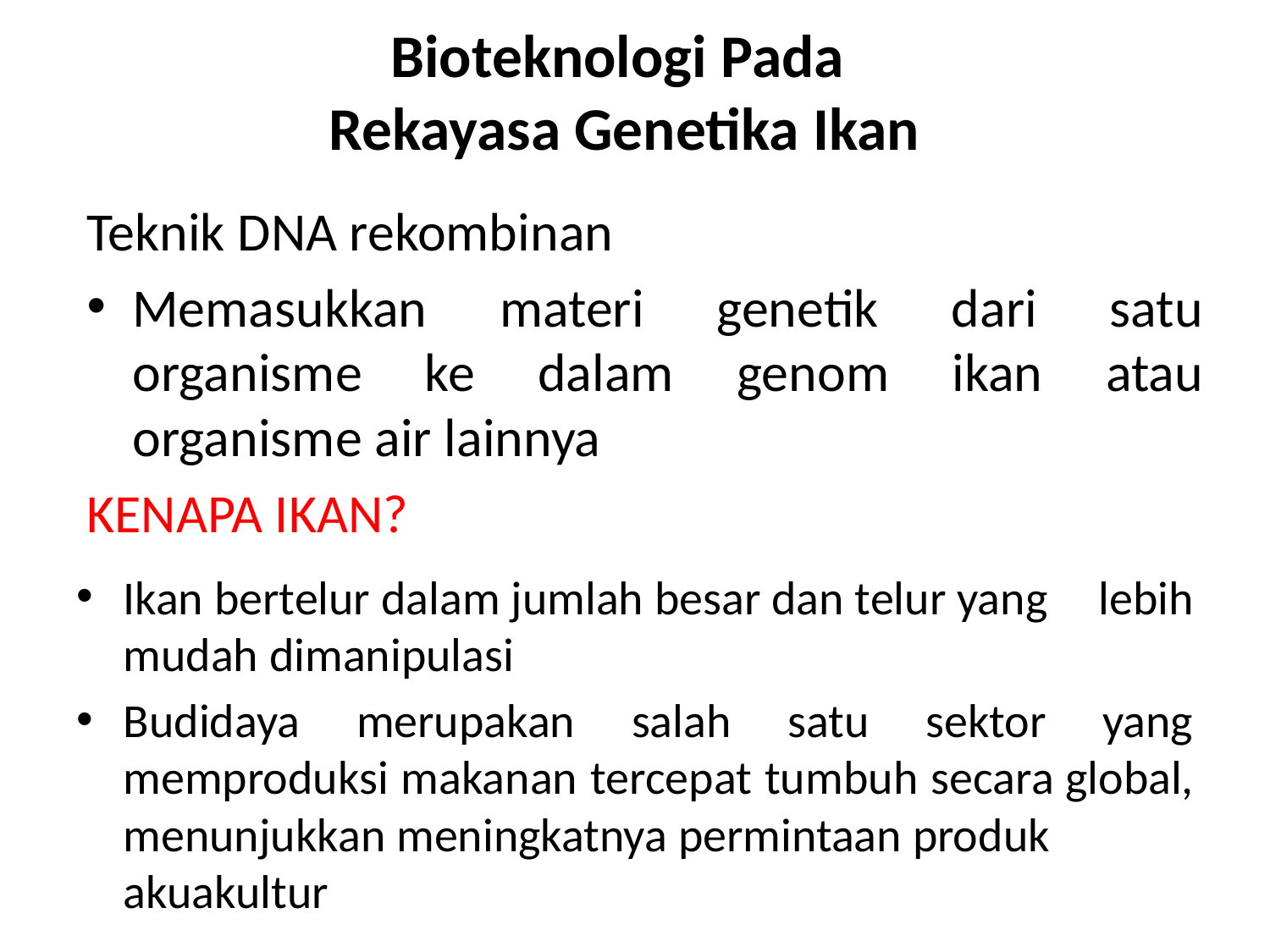

# Bioteknologi Pada Rekayasa Genetika Ikan
Teknik DNA rekombinan
Memasukkan materi genetik dari satu organisme ke dalam genom ikan atau organisme air lainnya
KENAPA IKAN?

Ikan bertelur dalam jumlah besar dan telur yang lebih mudah dimanipulasi
Budidaya merupakan salah satu sektor yang memproduksi makanan tercepat tumbuh secara global, menunjukkan meningkatnya permintaan produk akuakultur